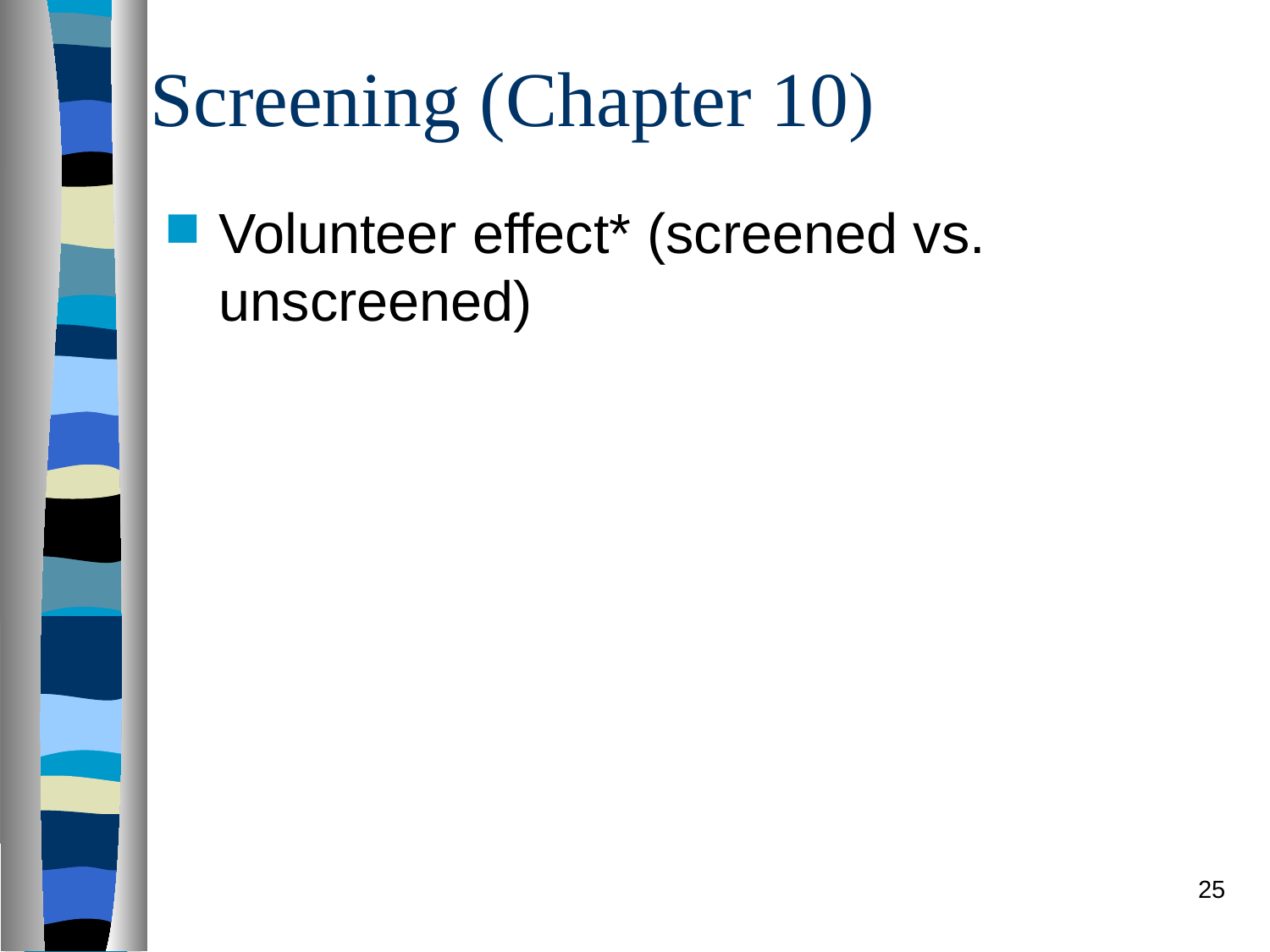

# Screening (Chapter 10)
Volunteer effect* (screened vs. unscreened)

25